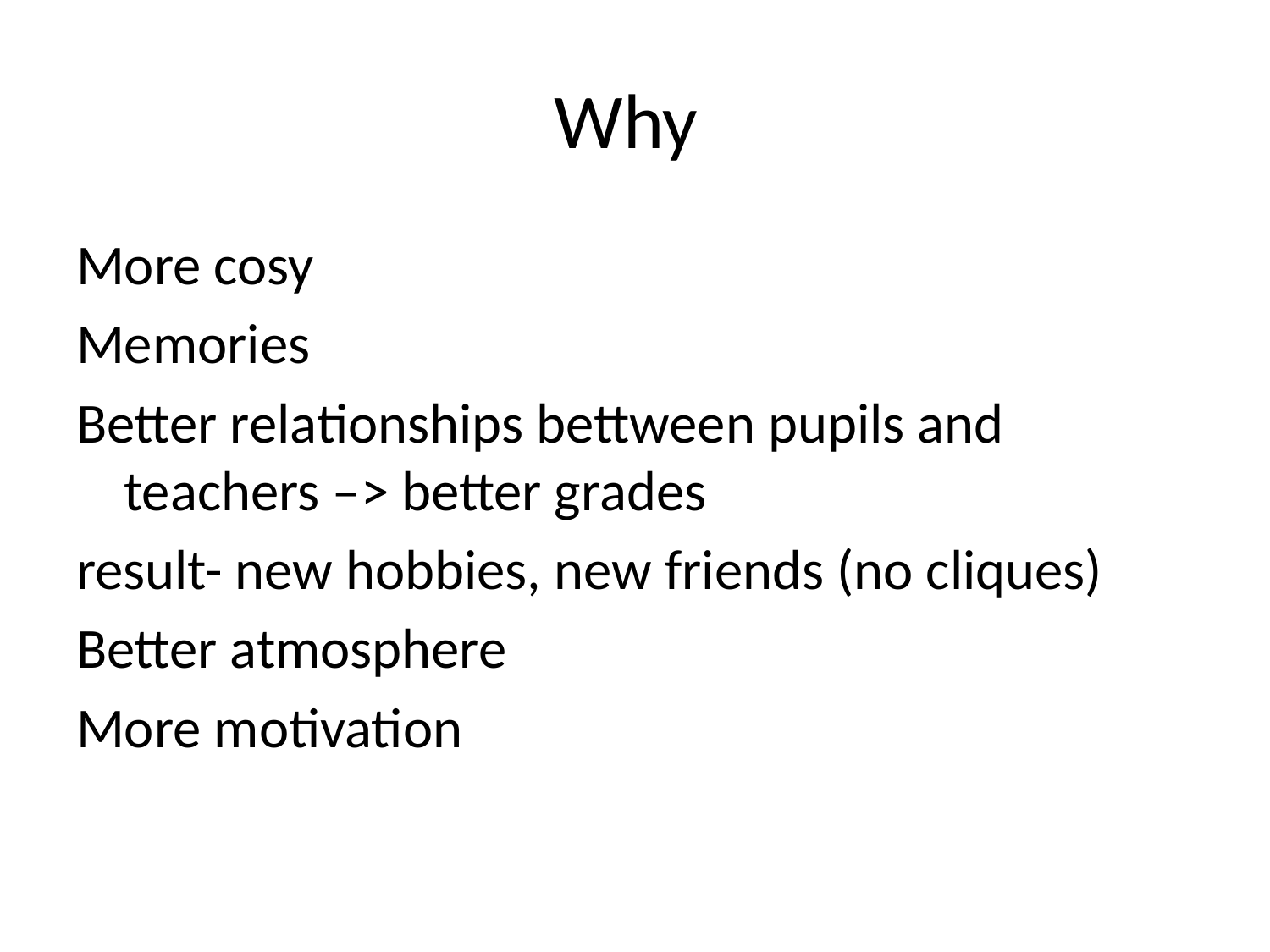

# Why
More cosy
Memories
Better relationships bettween pupils and teachers –> better grades
result- new hobbies, new friends (no cliques)
Better atmosphere
More motivation